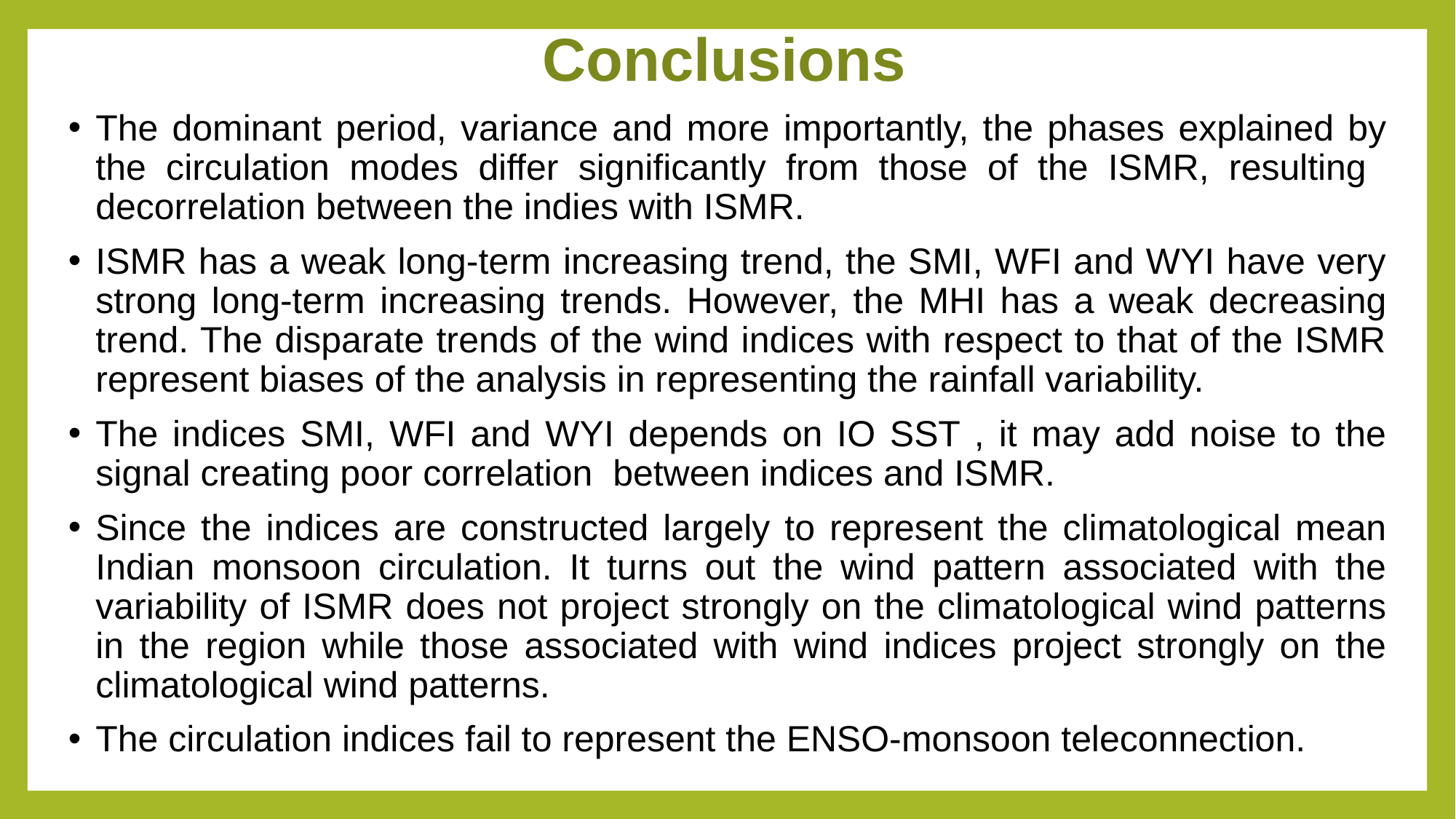

Conclusions
The dominant period, variance and more importantly, the phases explained by the circulation modes differ significantly from those of the ISMR, resulting  decorrelation between the indies with ISMR.
ISMR has a weak long-term increasing trend, the SMI, WFI and WYI have very strong long-term increasing trends. However, the MHI has a weak decreasing trend. The disparate trends of the wind indices with respect to that of the ISMR represent biases of the analysis in representing the rainfall variability.
The indices SMI, WFI and WYI depends on IO SST , it may add noise to the signal creating poor correlation  between indices and ISMR.
Since the indices are constructed largely to represent the climatological mean Indian monsoon circulation. It turns out the wind pattern associated with the variability of ISMR does not project strongly on the climatological wind patterns in the region while those associated with wind indices project strongly on the climatological wind patterns.
The circulation indices fail to represent the ENSO-monsoon teleconnection.